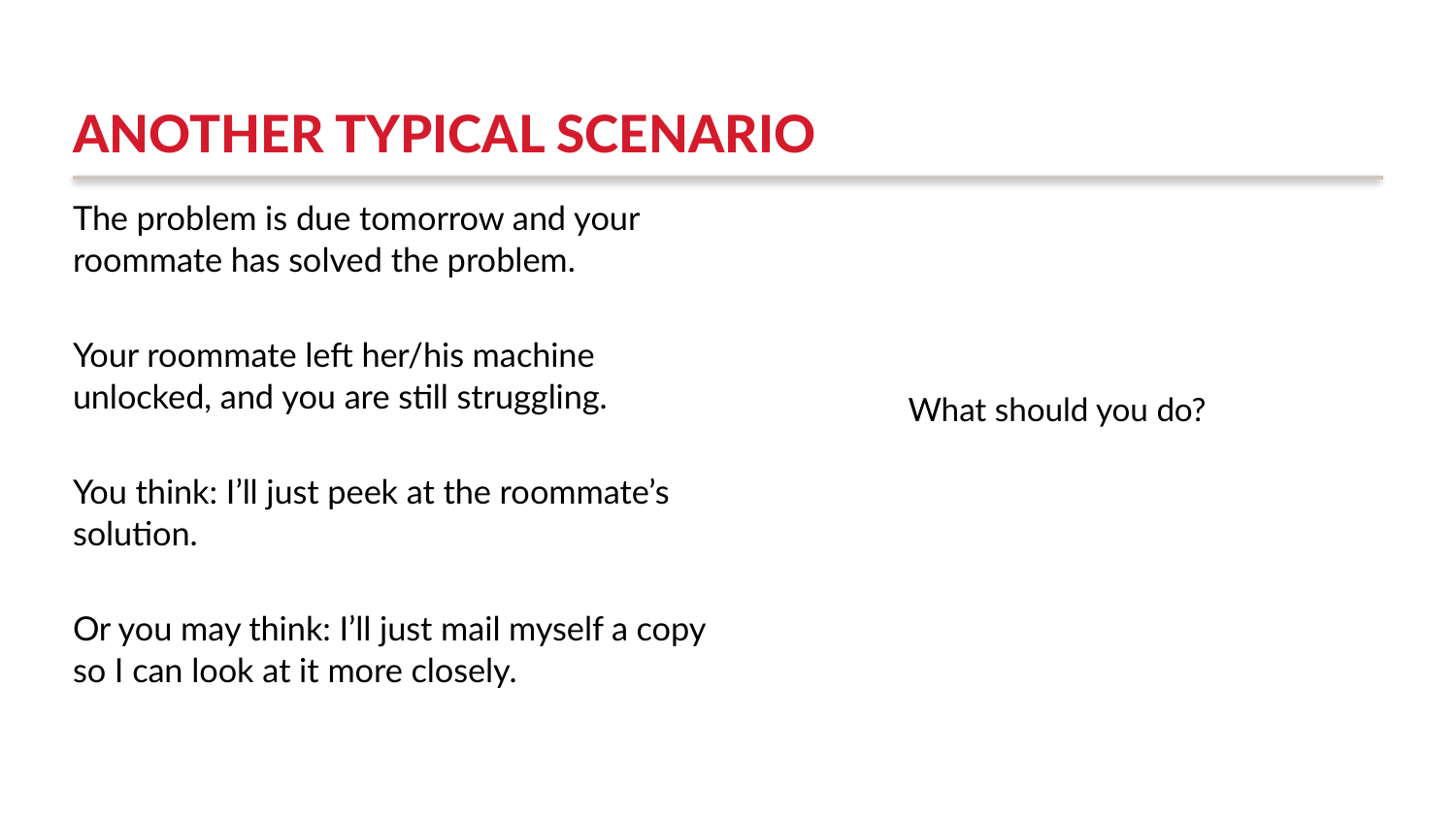

# Another typical scenario
The problem is due tomorrow and your roommate has solved the problem.

Your roommate left her/his machine unlocked, and you are still struggling.

You think: I’ll just peek at the roommate’s solution.

Or you may think: I’ll just mail myself a copy so I can look at it more closely.

What should you do?